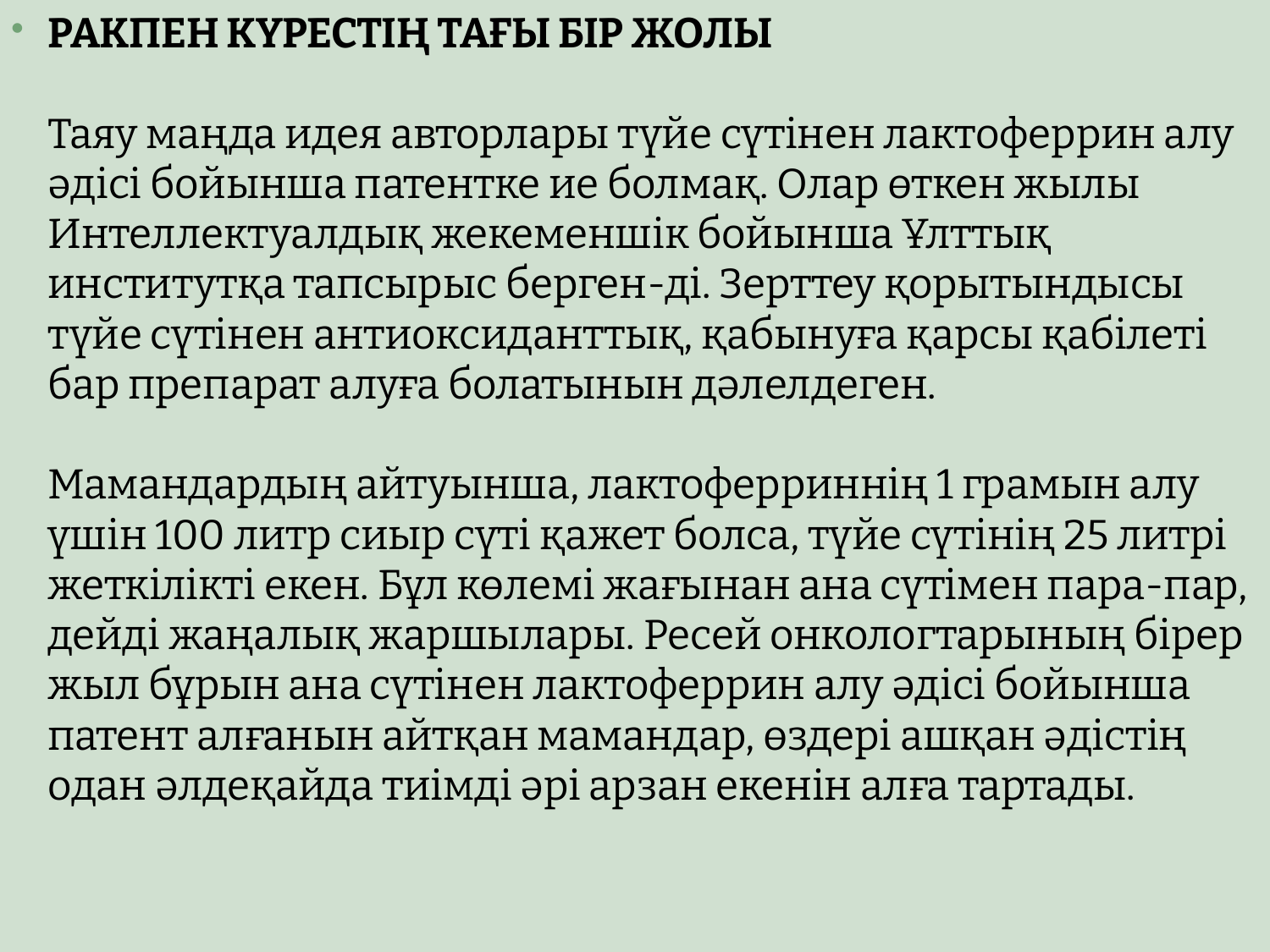

РАКПЕН КҮРЕСТІҢ ТАҒЫ БІР ЖОЛЫ
Таяу маңда идея авторлары түйе сүтінен лактоферрин алу әдісі бойынша патентке ие болмақ. Олар өткен жылы Интеллектуалдық жекеменшік бойынша Ұлттық институтқа тапсырыс берген-ді. Зерттеу қорытындысы түйе сүтінен антиоксиданттық, қабынуға қарсы қабілеті бар препарат алуға болатынын дәлелдеген.
Мамандардың айтуынша, лактоферриннің 1 грамын алу үшін 100 литр сиыр сүті қажет болса, түйе сүтінің 25 литрі жеткілікті екен. Бұл көлемі жағынан ана сүтімен пара-пар, дейді жаңалық жаршылары. Ресей онкологтарының бірер жыл бұрын ана сүтінен лактоферрин алу әдісі бойынша патент алғанын айтқан мамандар, өздері ашқан әдістің одан әлдеқайда тиімді әрі арзан екенін алға тартады.